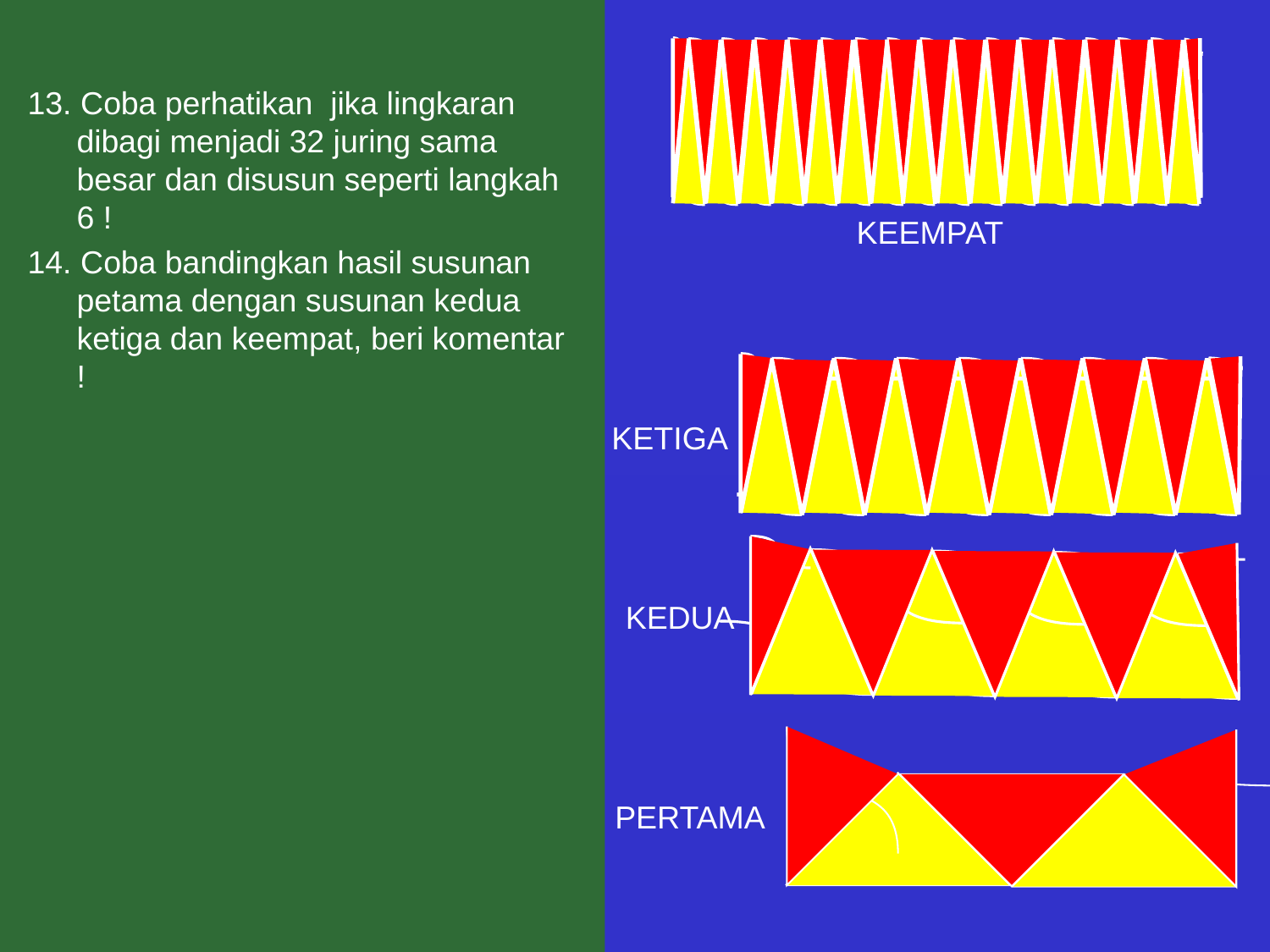

13. Coba perhatikan  jika lingkaran dibagi menjadi 32 juring sama besar dan disusun seperti langkah 6 !
KEEMPAT
14. Coba bandingkan hasil susunan petama dengan susunan kedua ketiga dan keempat, beri komentar !

KETIGA

KEDUA

PERTAMA